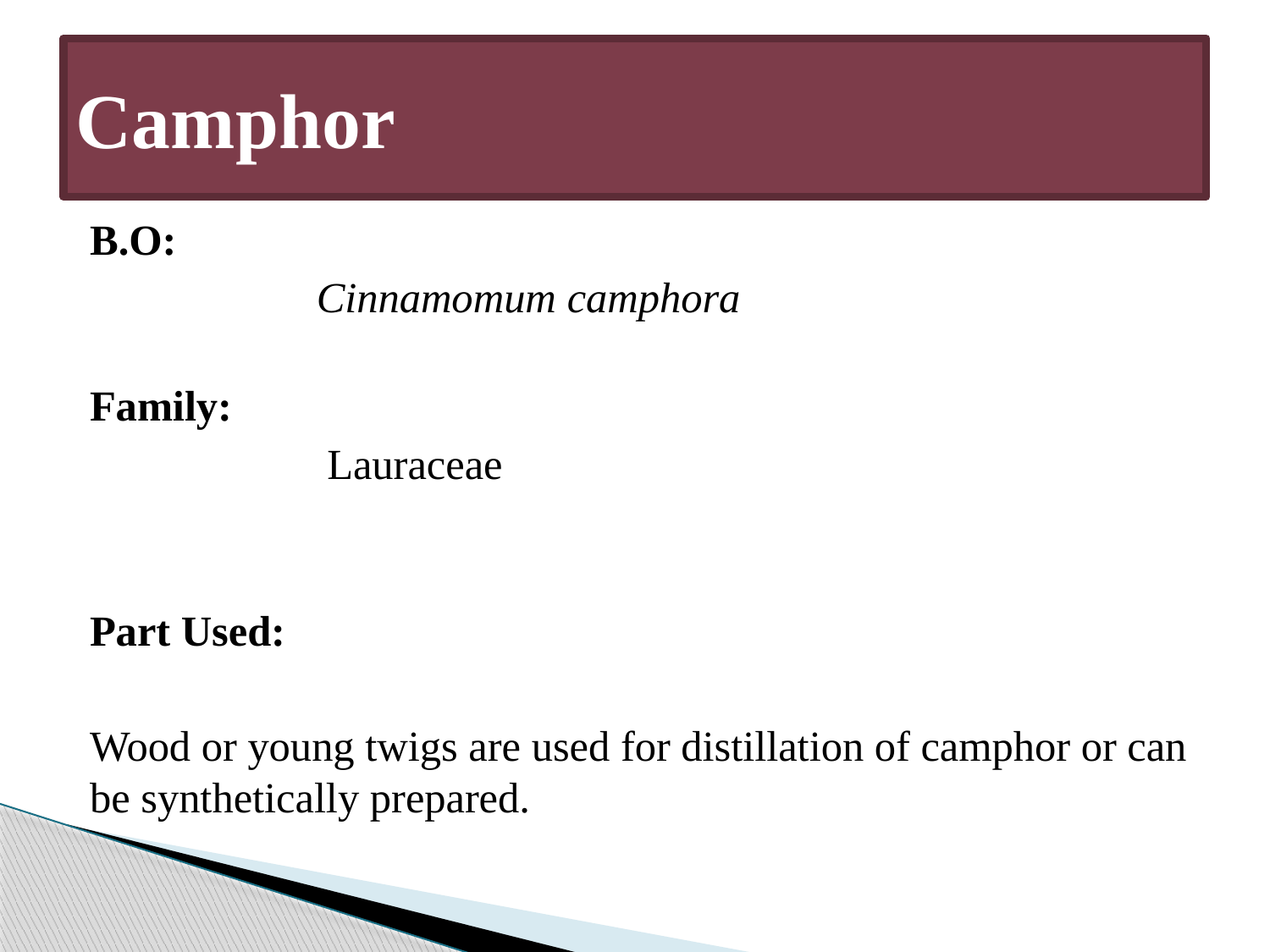

# Camphor
B.O:
                     Cinnamomum camphora
Family:
                      Lauraceae

Part Used:

Wood or young twigs are used for distillation of camphor or can be synthetically prepared.